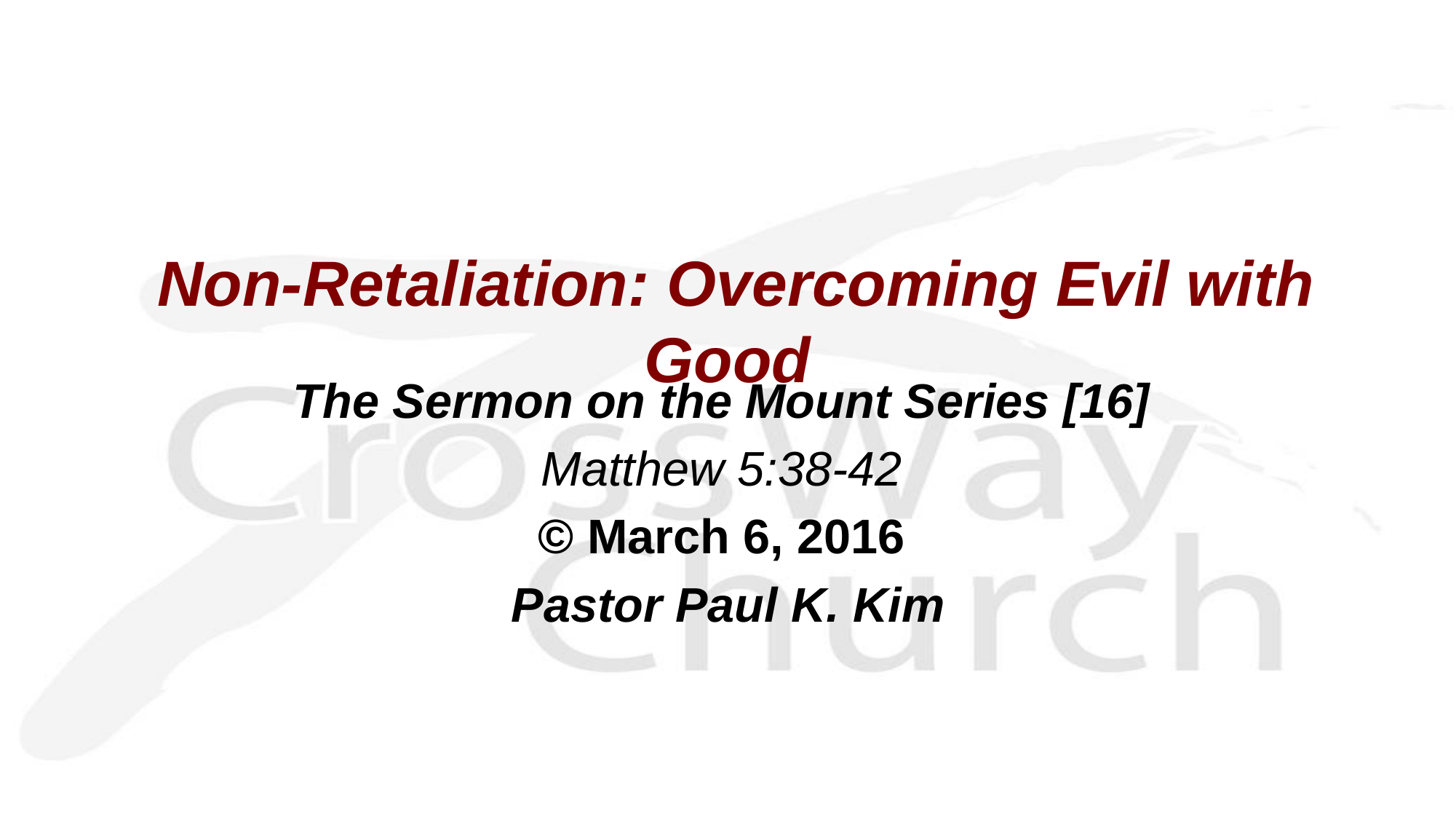

Non-Retaliation: Overcoming Evil with Good
The Sermon on the Mount Series [16]
Matthew 5:38-42
© March 6, 2016
 Pastor Paul K. Kim